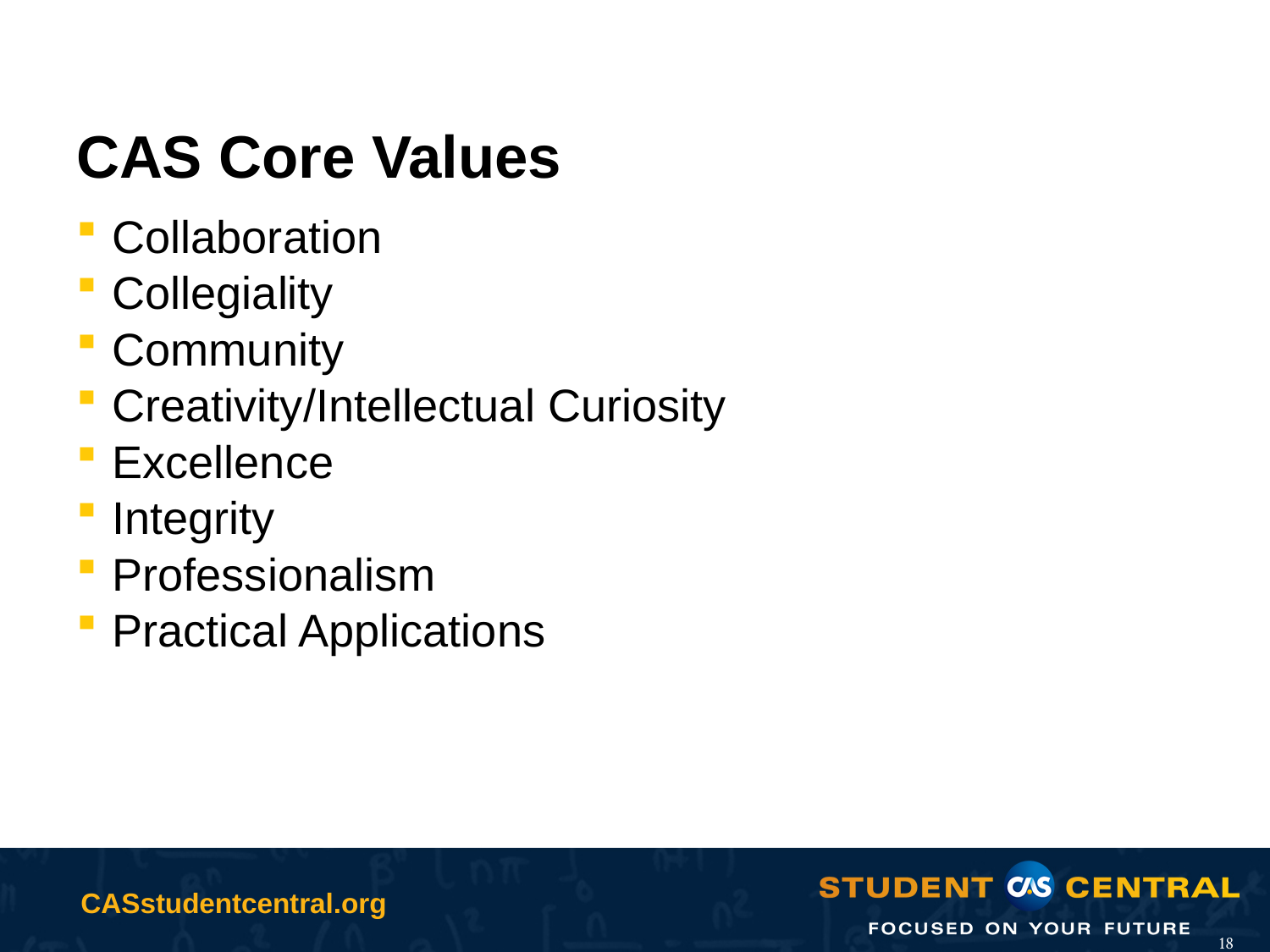

# CAS Core Values
Collaboration
Collegiality
Community
Creativity/Intellectual Curiosity
Excellence
Integrity
Professionalism
Practical Applications
18